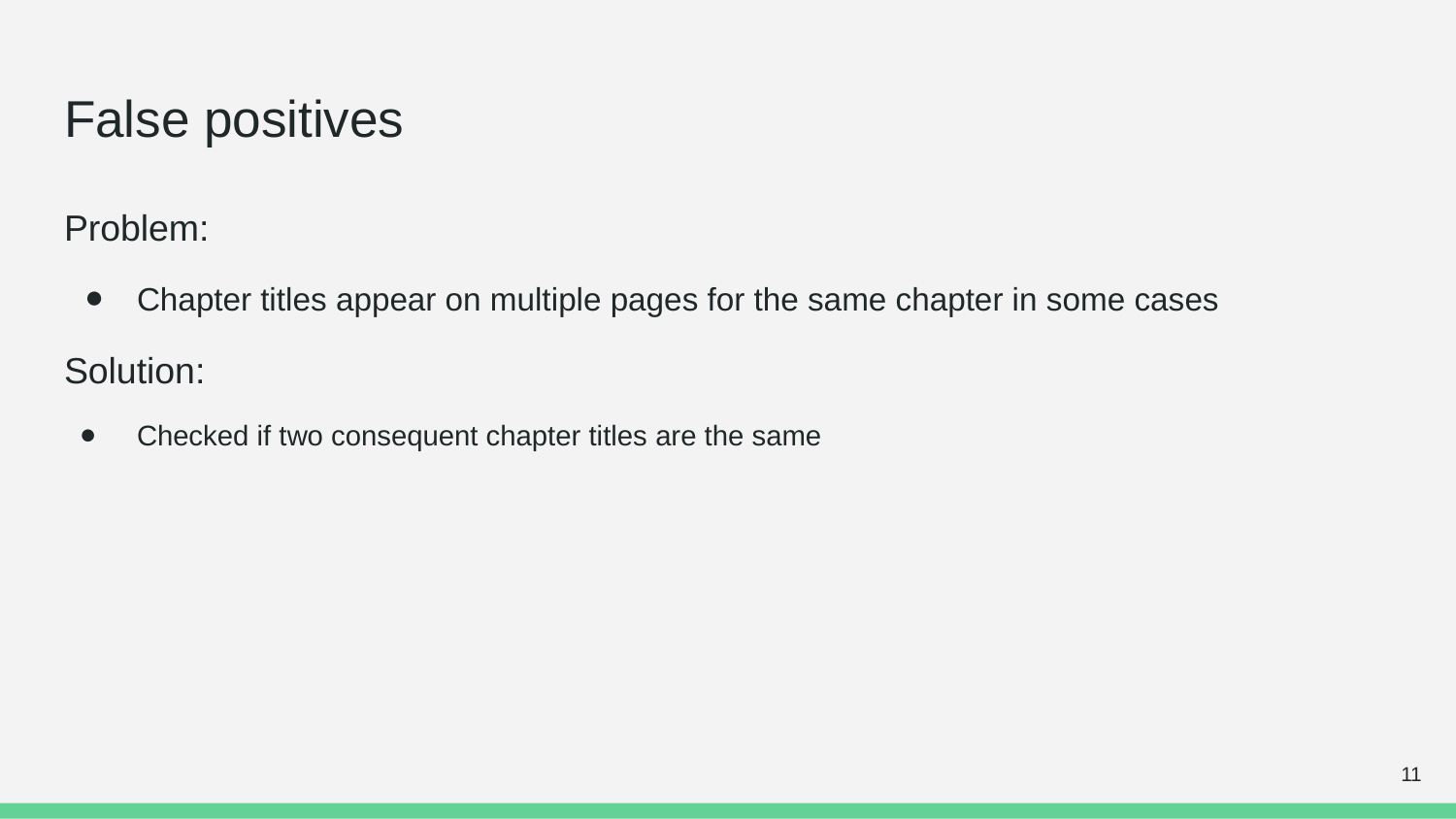

# False positives
Problem:
Chapter titles appear on multiple pages for the same chapter in some cases
Solution:
Checked if two consequent chapter titles are the same
11